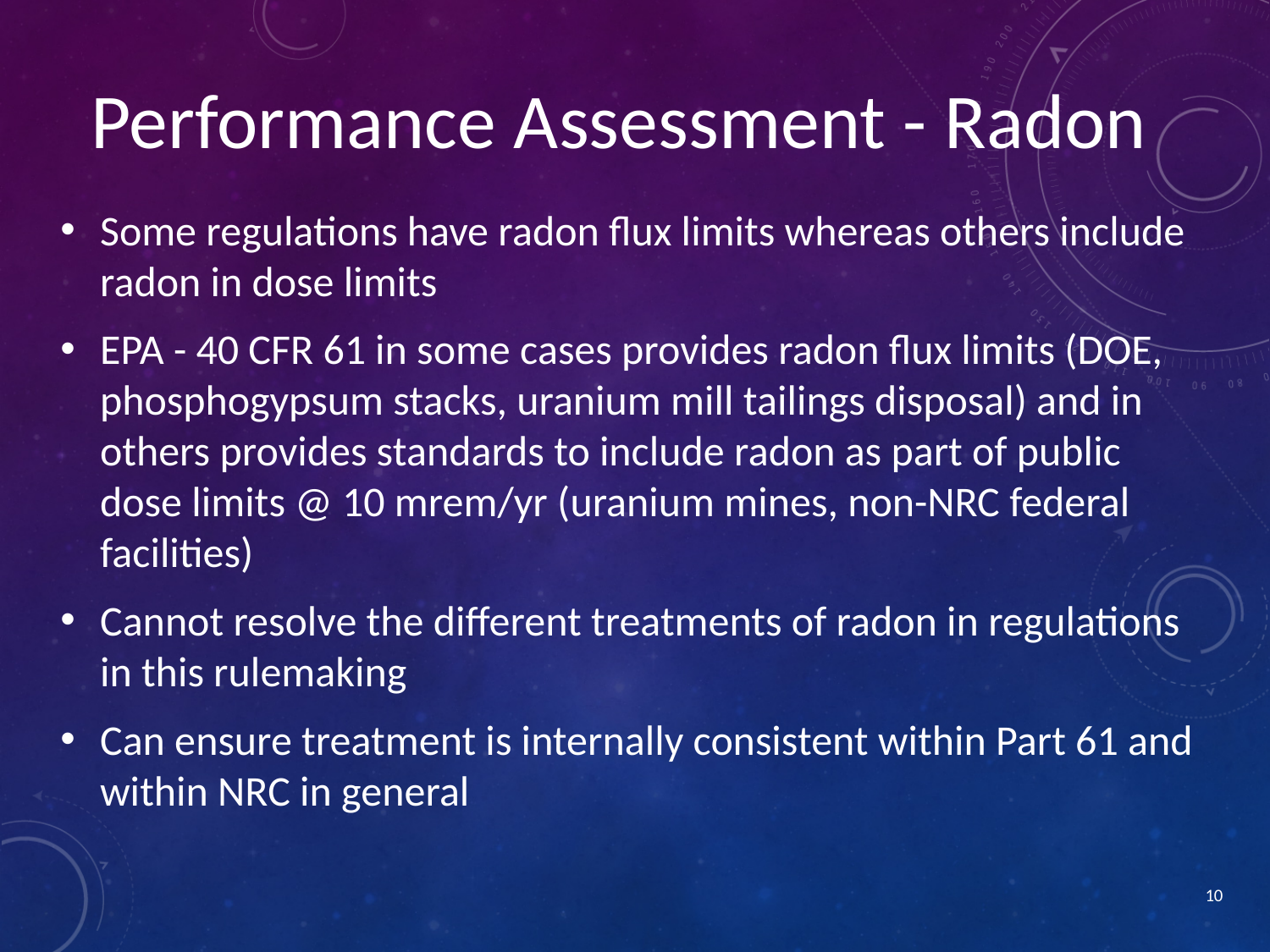

Performance Assessment - Radon
Some regulations have radon flux limits whereas others include radon in dose limits
EPA - 40 CFR 61 in some cases provides radon flux limits (DOE, phosphogypsum stacks, uranium mill tailings disposal) and in others provides standards to include radon as part of public dose limits @ 10 mrem/yr (uranium mines, non-NRC federal facilities)
Cannot resolve the different treatments of radon in regulations in this rulemaking
Can ensure treatment is internally consistent within Part 61 and within NRC in general

10